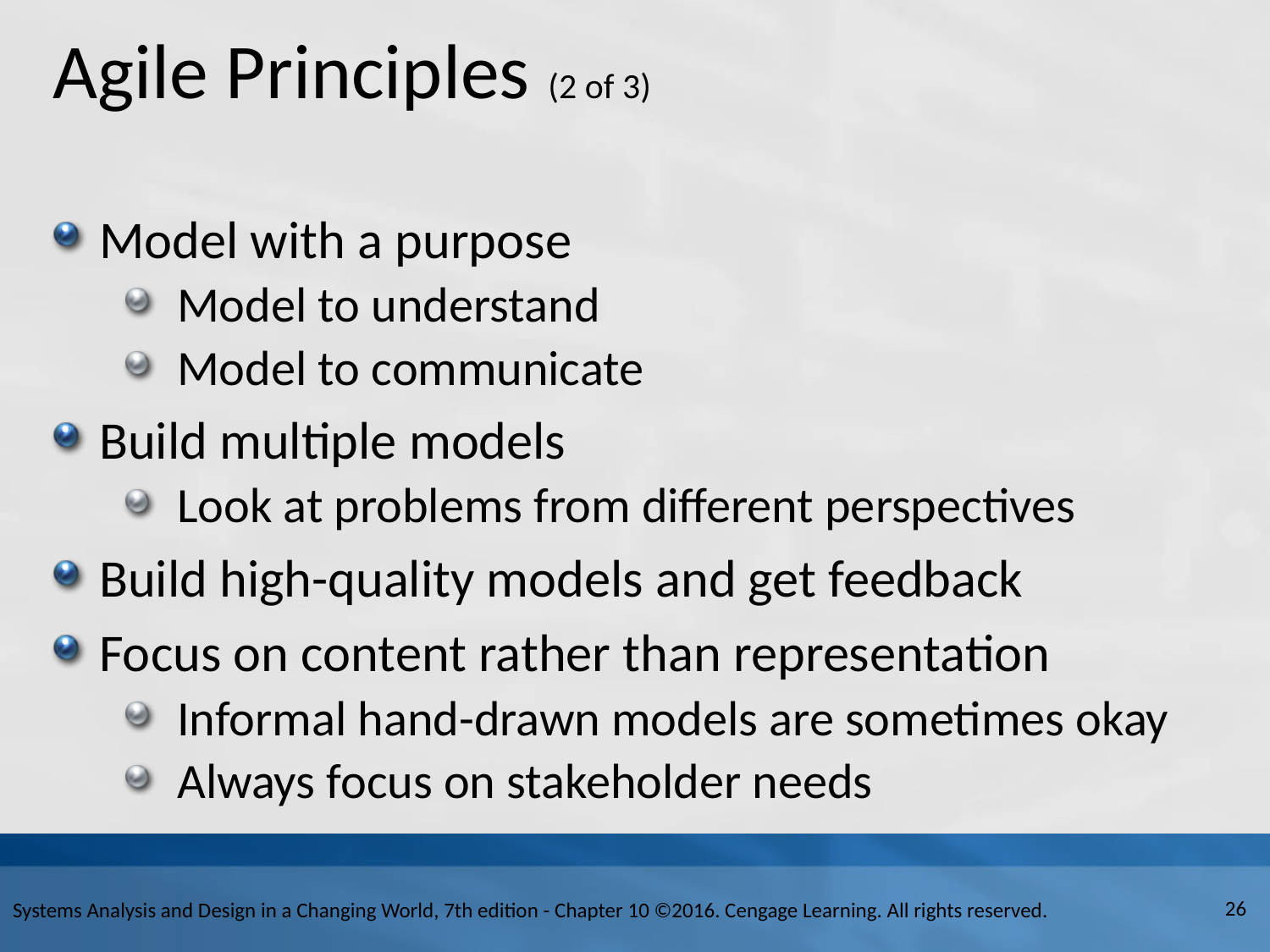

# Agile Principles (2 of 3)
Model with a purpose
Model to understand
Model to communicate
Build multiple models
Look at problems from different perspectives
Build high-quality models and get feedback
Focus on content rather than representation
Informal hand-drawn models are sometimes okay
Always focus on stakeholder needs
26
Systems Analysis and Design in a Changing World, 7th edition - Chapter 10 ©2016. Cengage Learning. All rights reserved.